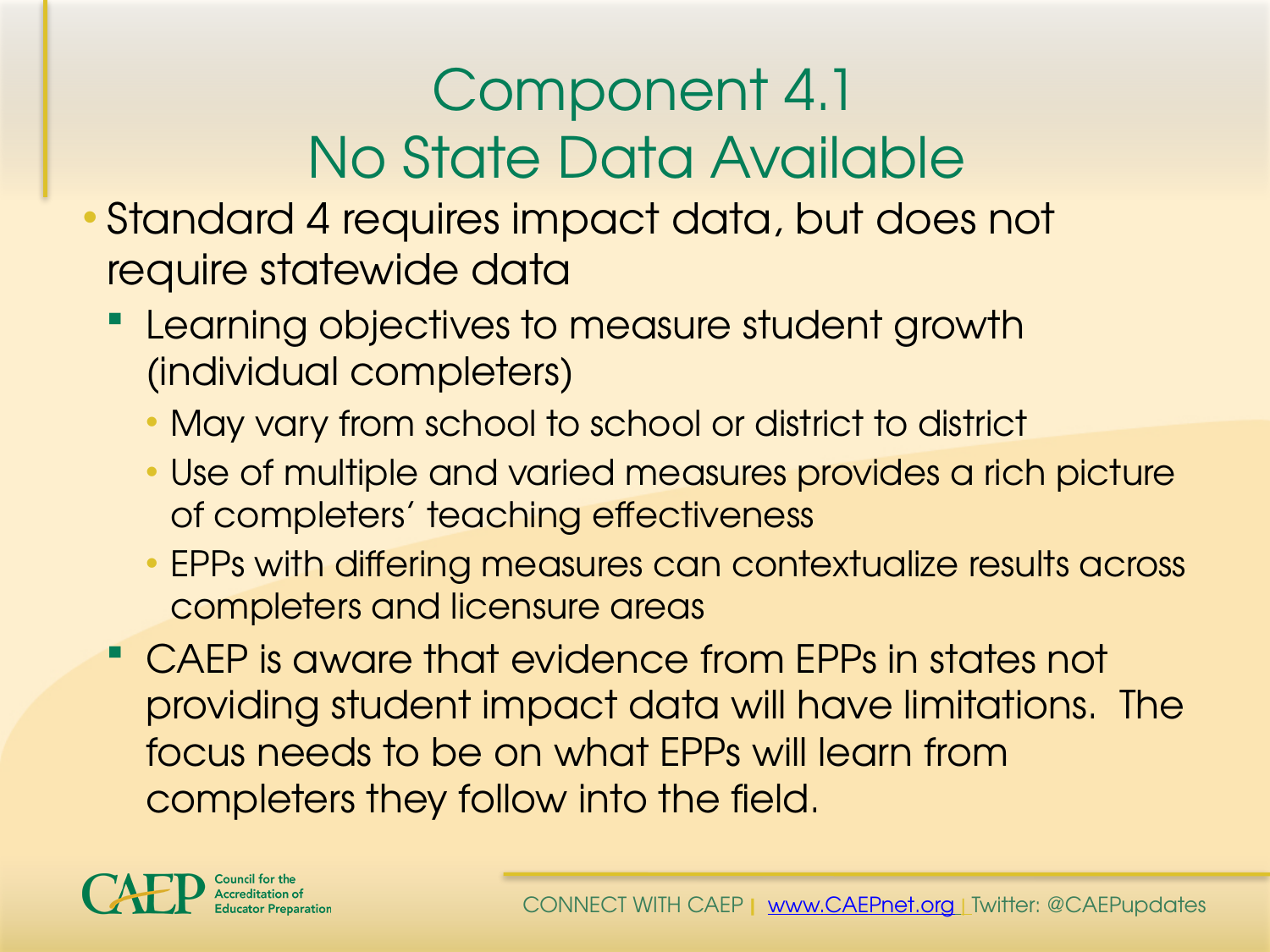

# Component 4.1 No State Data Available
Standard 4 requires impact data, but does not require statewide data
Learning objectives to measure student growth (individual completers)
May vary from school to school or district to district
Use of multiple and varied measures provides a rich picture of completers’ teaching effectiveness
EPPs with differing measures can contextualize results across completers and licensure areas
CAEP is aware that evidence from EPPs in states not providing student impact data will have limitations.  The focus needs to be on what EPPs will learn from completers they follow into the field.